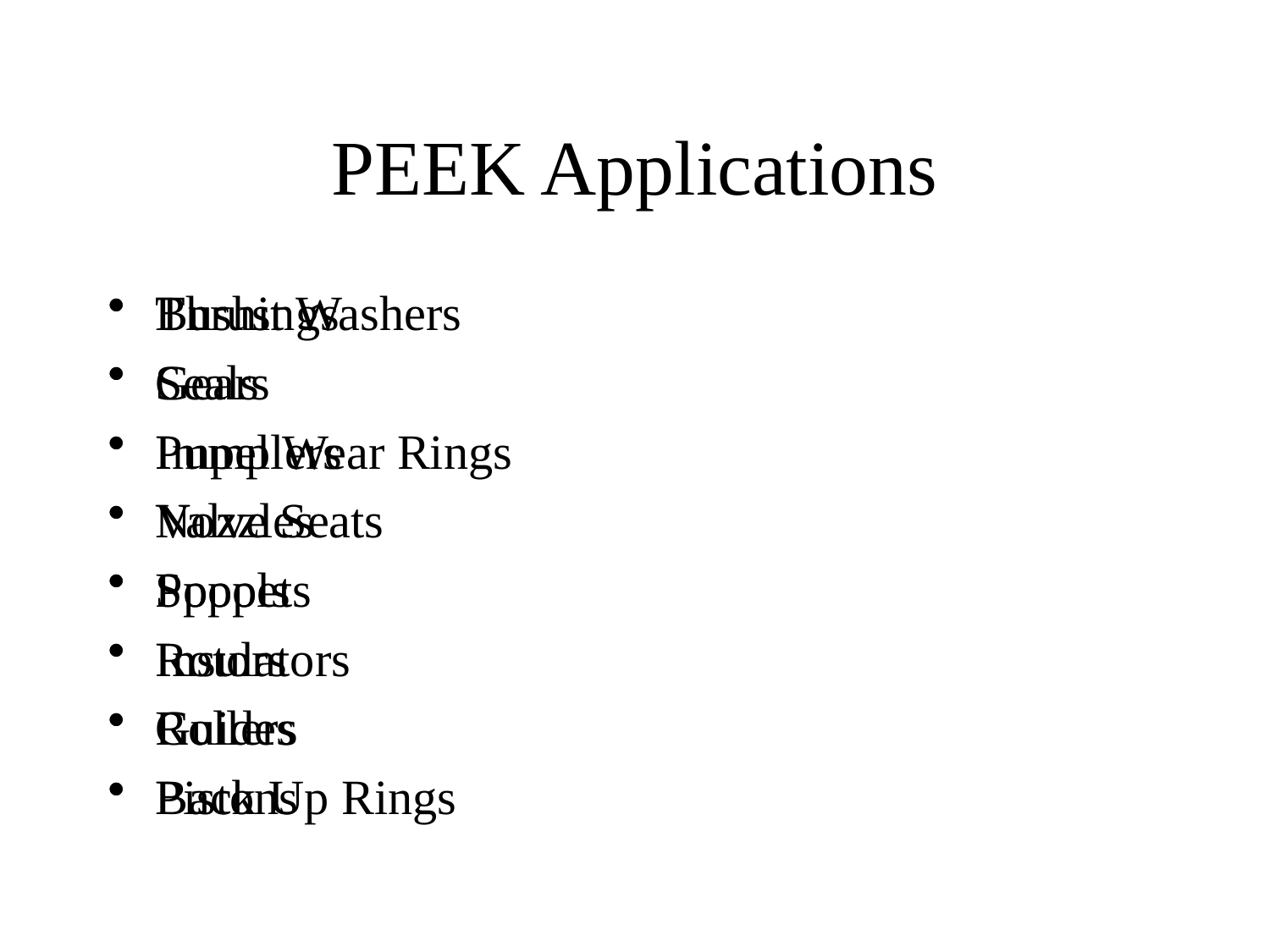

# PEEK Applications
Bushings
Seals
Pump Wear Rings
Nozzles
Spools
Rotors
Guides
Back Up Rings
Thrust Washers
Gears
Impellers
Valve Seats
Poppets
Insulators
Rollers
Pistons